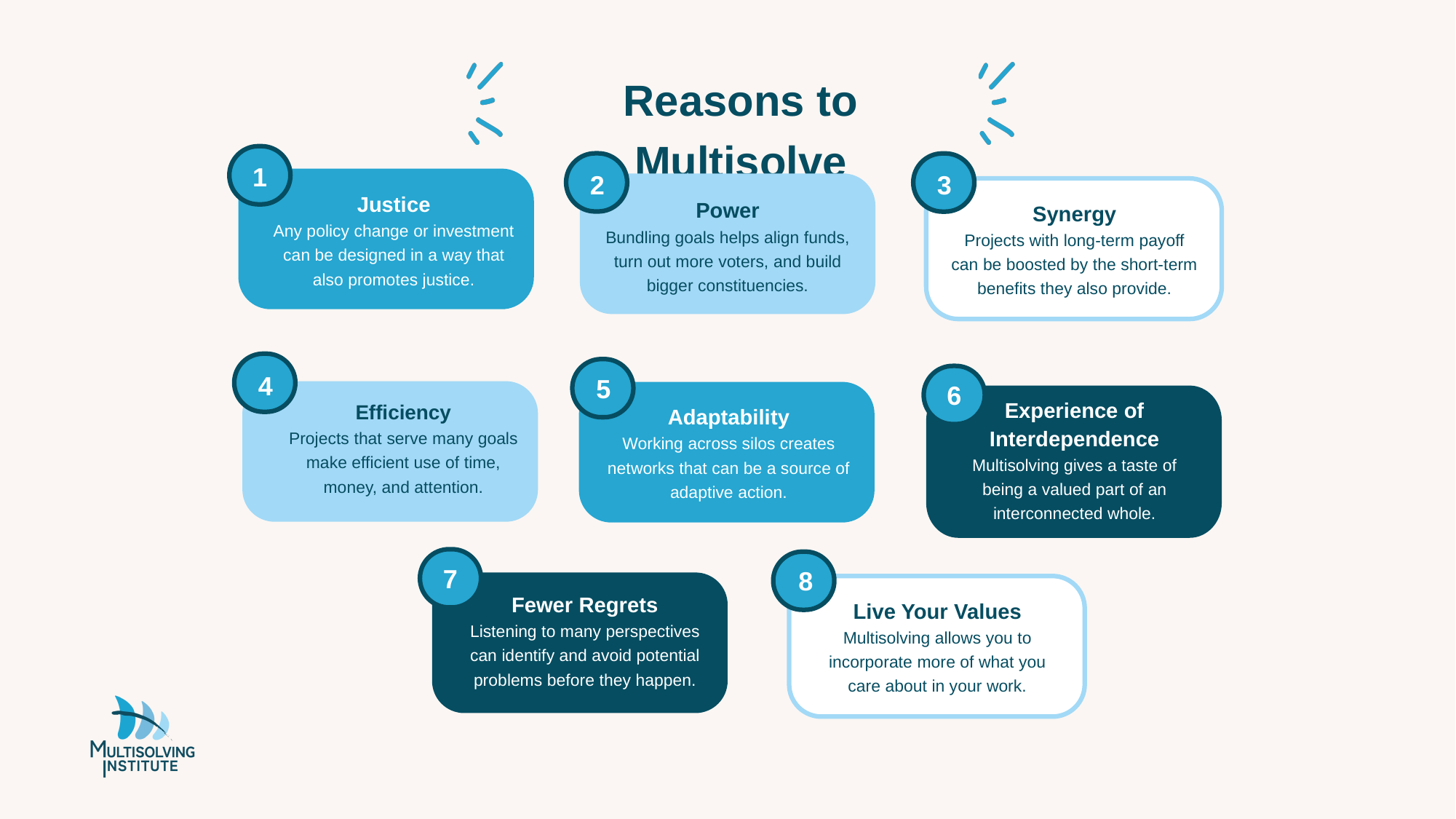

Reasons to Multisolve

1

Justice
Any policy change or investment can be designed in a way that also promotes justice.

3

Synergy
Projects with long-term payoff can be boosted by the short-term benefits they also provide.

2

Power
Bundling goals helps align funds, turn out more voters, and build bigger constituencies.

5

Adaptability
Working across silos creates networks that can be a source of adaptive action.

4

Efficiency
Projects that serve many goals make efficient use of time, money, and attention.

6
Experience of Interdependence
Multisolving gives a taste of being a valued part of an interconnected whole.

7

Fewer Regrets
Listening to many perspectives can identify and avoid potential problems before they happen.

8

Live Your Values
Multisolving allows you to incorporate more of what you care about in your work.